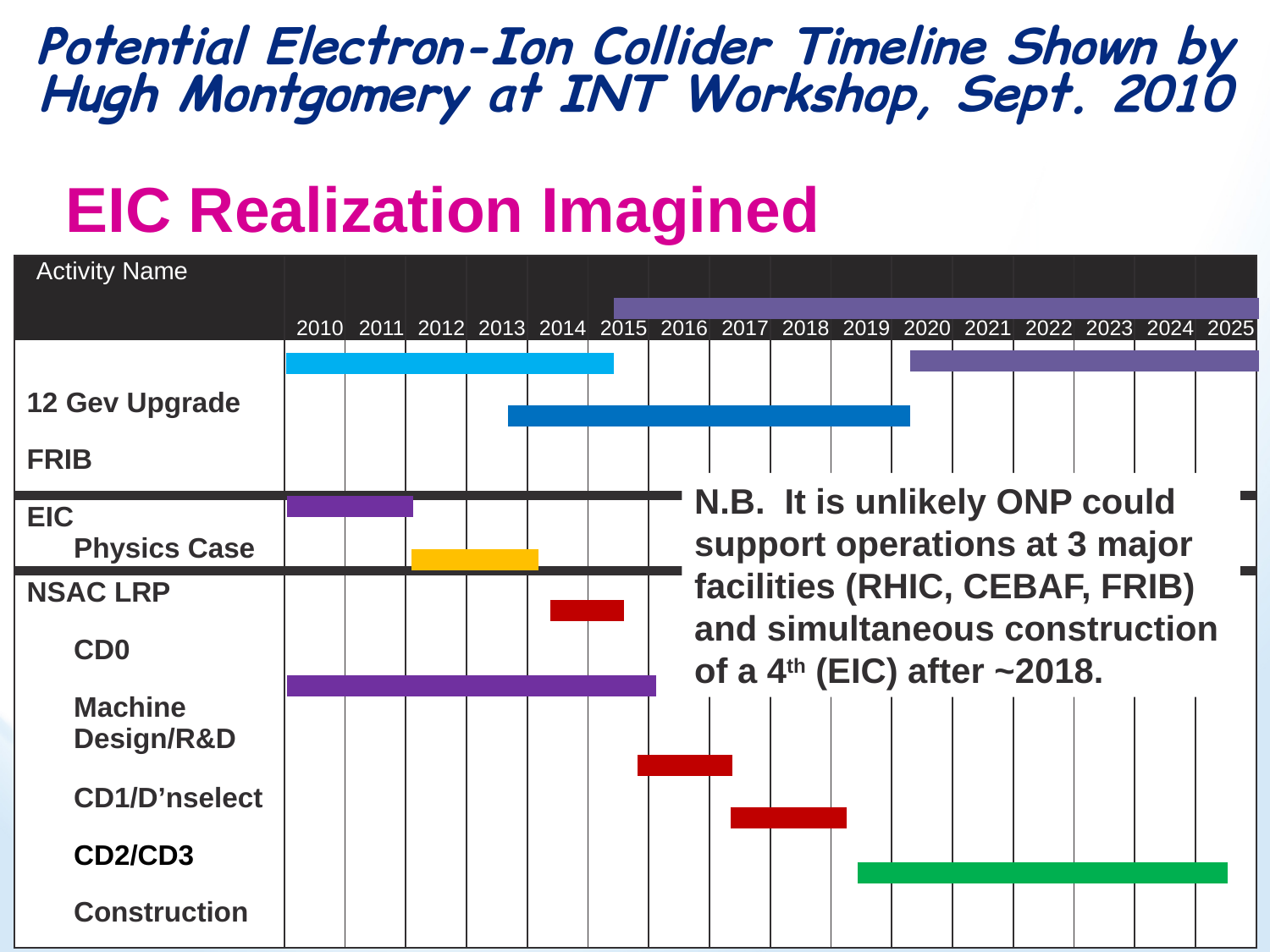

Potential Electron-Ion Collider Timeline Shown by Hugh Montgomery at INT Workshop, Sept. 2010
EIC Realization Imagined
| Activity Name | 2010 | 2011 | 2012 | 2013 | 2014 | 2015 | 2016 | 2017 | 2018 | 2019 | 2020 | 2021 | 2022 | 2023 | 2024 | 2025 |
| --- | --- | --- | --- | --- | --- | --- | --- | --- | --- | --- | --- | --- | --- | --- | --- | --- |
|  |  |  |  |  |  |  |  |  |  |  |  |  |  |  |  |  |
| 12 Gev Upgrade |  |  |  |  |  |  |  |  |  |  |  |  |  |  |  |  |
| FRIB |  |  |  |  |  |  |  |  |  |  |  |  |  |  |  |  |
| EIC Physics Case |  |  |  |  |  |  |  |  |  |  |  |  |  |  |  |  |
| NSAC LRP |  |  |  |  |  |  |  |  |  |  |  |  |  |  |  |  |
| CD0 |  |  |  |  |  |  |  |  |  |  |  |  |  |  |  |  |
| Machine Design/R&D |  |  |  |  |  |  |  |  |  |  |  |  |  |  |  |  |
| CD1/D’nselect |  |  |  |  |  |  |  |  |  |  |  |  |  |  |  |  |
| CD2/CD3 |  |  |  |  |  |  |  |  |  |  |  |  |  |  |  |  |
| Construction |  |  |  |  |  |  |  |  |  |  |  |  |  |  |  |  |
N.B.  It is unlikely ONP could support operations at 3 major facilities (RHIC, CEBAF, FRIB) and simultaneous construction of a 4th (EIC) after ~2018.